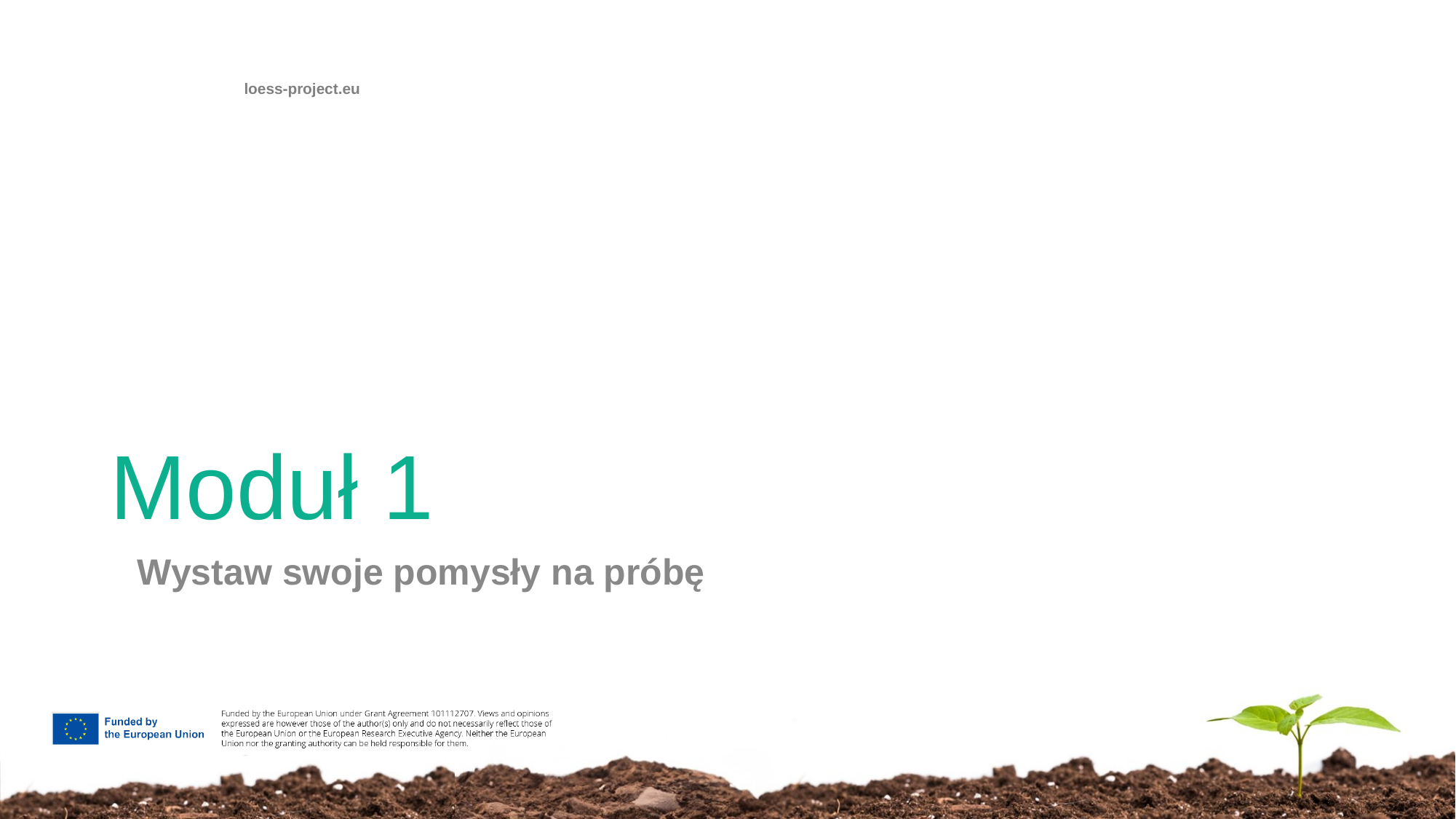

# Moduł 1
Wystaw swoje pomysły na próbę